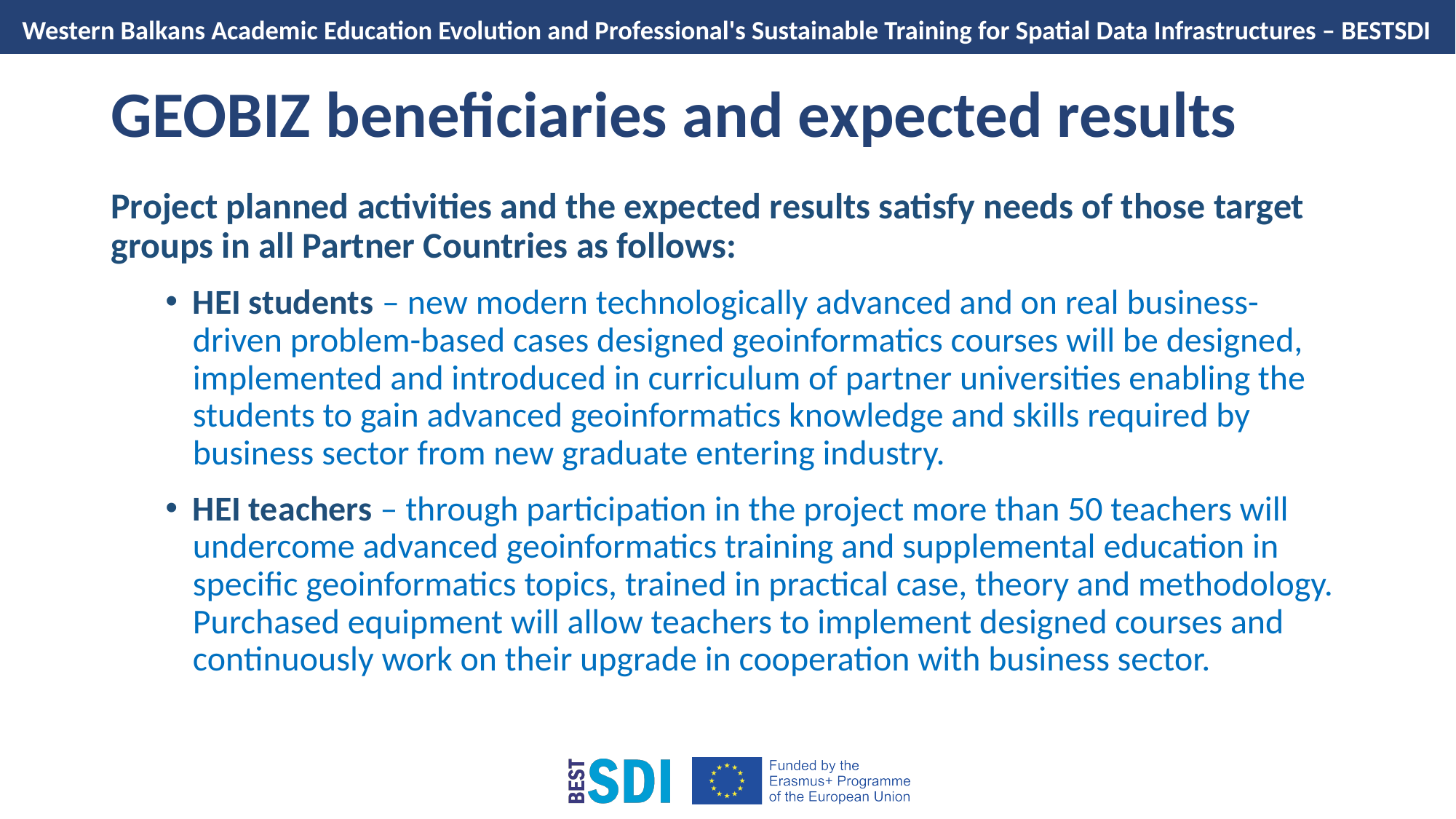

# GEOBIZ beneficiaries and expected results
Project planned activities and the expected results satisfy needs of those target groups in all Partner Countries as follows:
HEI students – new modern technologically advanced and on real business-driven problem-based cases designed geoinformatics courses will be designed, implemented and introduced in curriculum of partner universities enabling the students to gain advanced geoinformatics knowledge and skills required by business sector from new graduate entering industry.
HEI teachers – through participation in the project more than 50 teachers will undercome advanced geoinformatics training and supplemental education in specific geoinformatics topics, trained in practical case, theory and methodology.
Purchased equipment will allow teachers to implement designed courses and continuously work on their upgrade in cooperation with business sector.